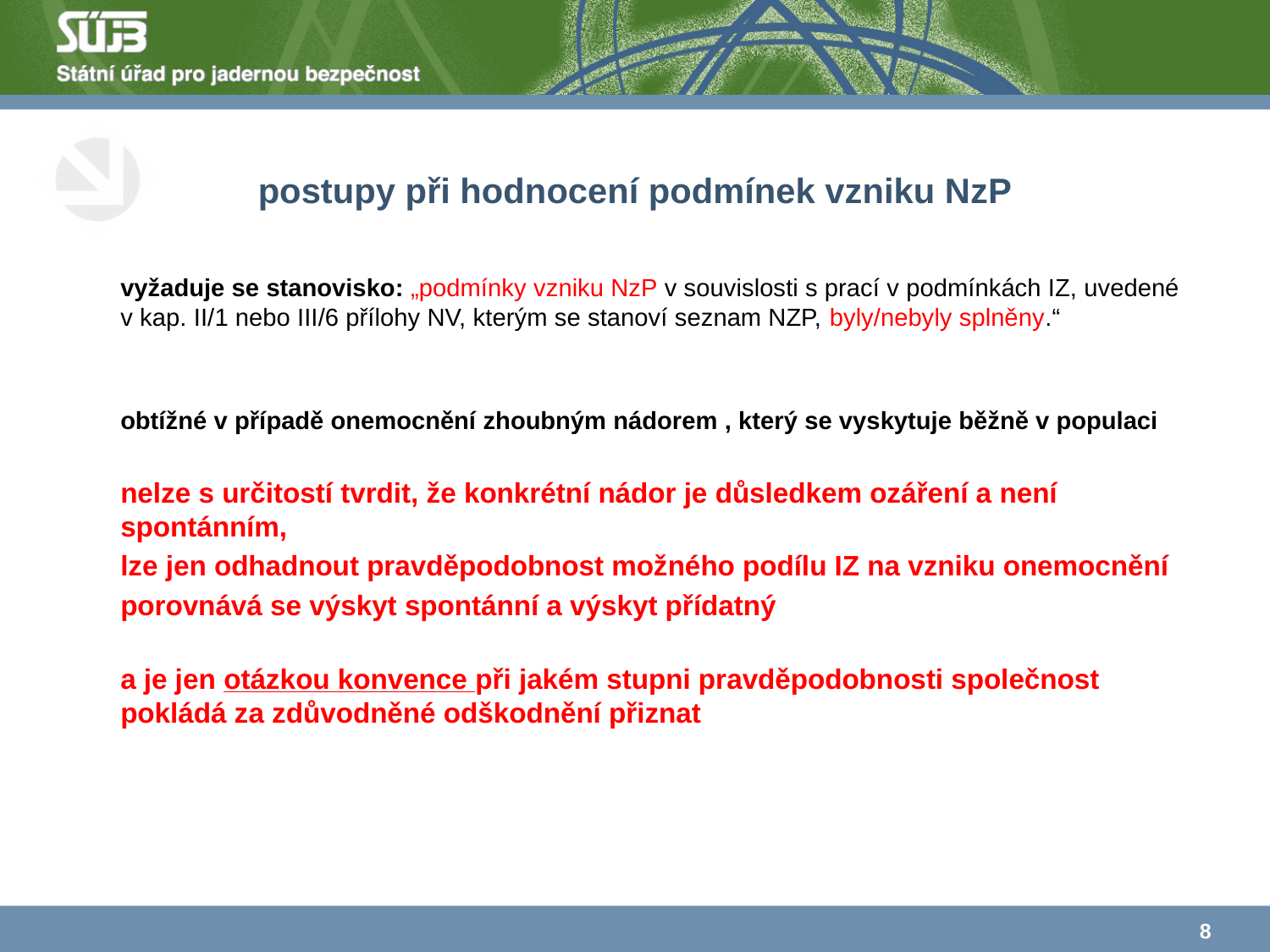

# postupy při hodnocení podmínek vzniku NzP

vyžaduje se stanovisko: „podmínky vzniku NzP v souvislosti s prací v podmínkách IZ, uvedené v kap. II/1 nebo III/6 přílohy NV, kterým se stanoví seznam NZP, byly/nebyly splněny.“

obtížné v případě onemocnění zhoubným nádorem , který se vyskytuje běžně v populaci

nelze s určitostí tvrdit, že konkrétní nádor je důsledkem ozáření a není spontánním,
lze jen odhadnout pravděpodobnost možného podílu IZ na vzniku onemocnění
porovnává se výskyt spontánní a výskyt přídatný

a je jen otázkou konvence při jakém stupni pravděpodobnosti společnost pokládá za zdůvodněné odškodnění přiznat

8